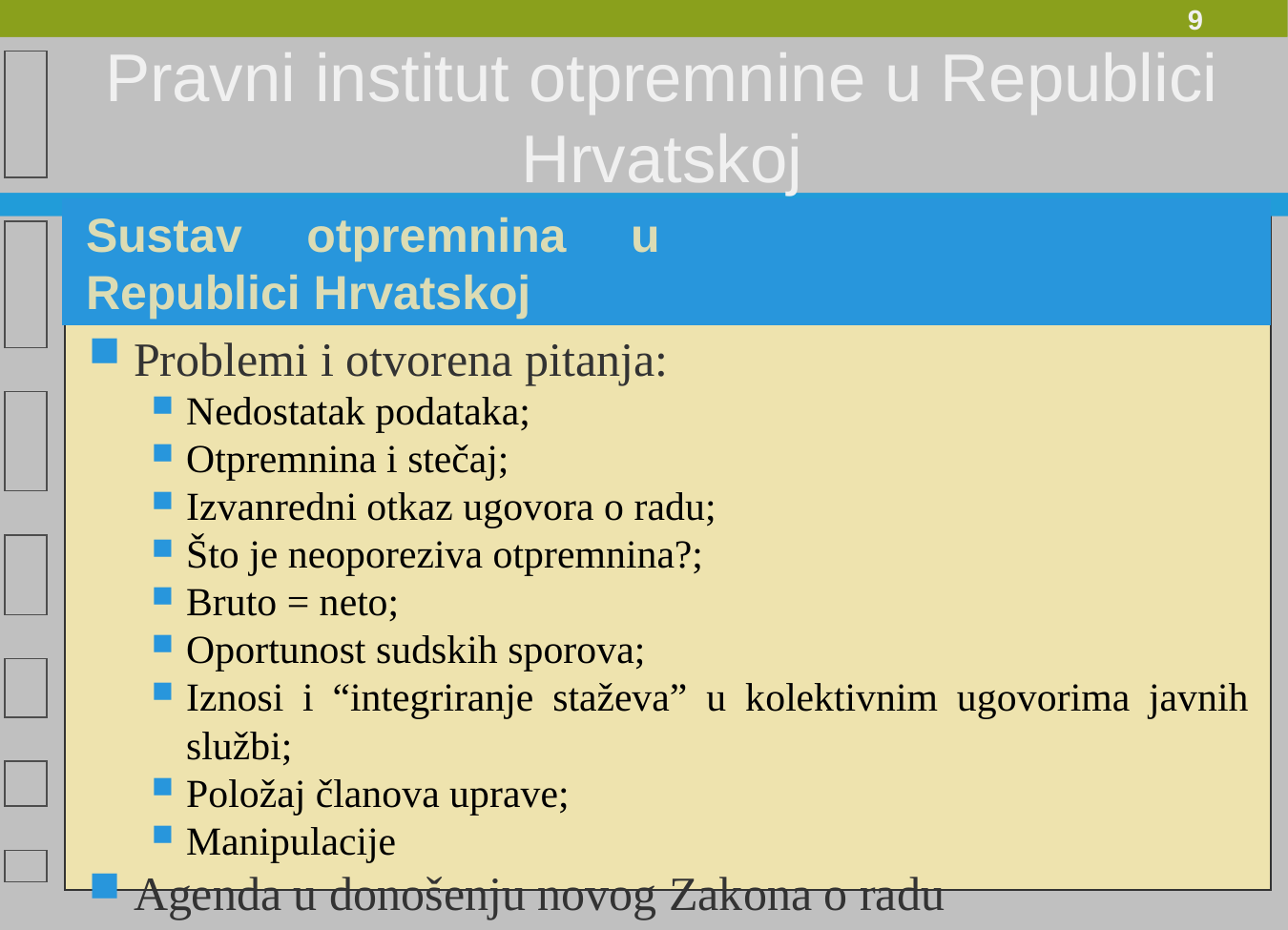

Pravni institut otpremnine u Republici Hrvatskoj

Sustav otpremnina u Republici Hrvatskoj
Problemi i otvorena pitanja:
Nedostatak podataka;
Otpremnina i stečaj;
Izvanredni otkaz ugovora o radu;
Što je neoporeziva otpremnina?;
Bruto = neto;
Oportunost sudskih sporova;
Iznosi i “integriranje staževa” u kolektivnim ugovorima javnih službi;
Položaj članova uprave;
Manipulacije
Agenda u donošenju novog Zakona o radu